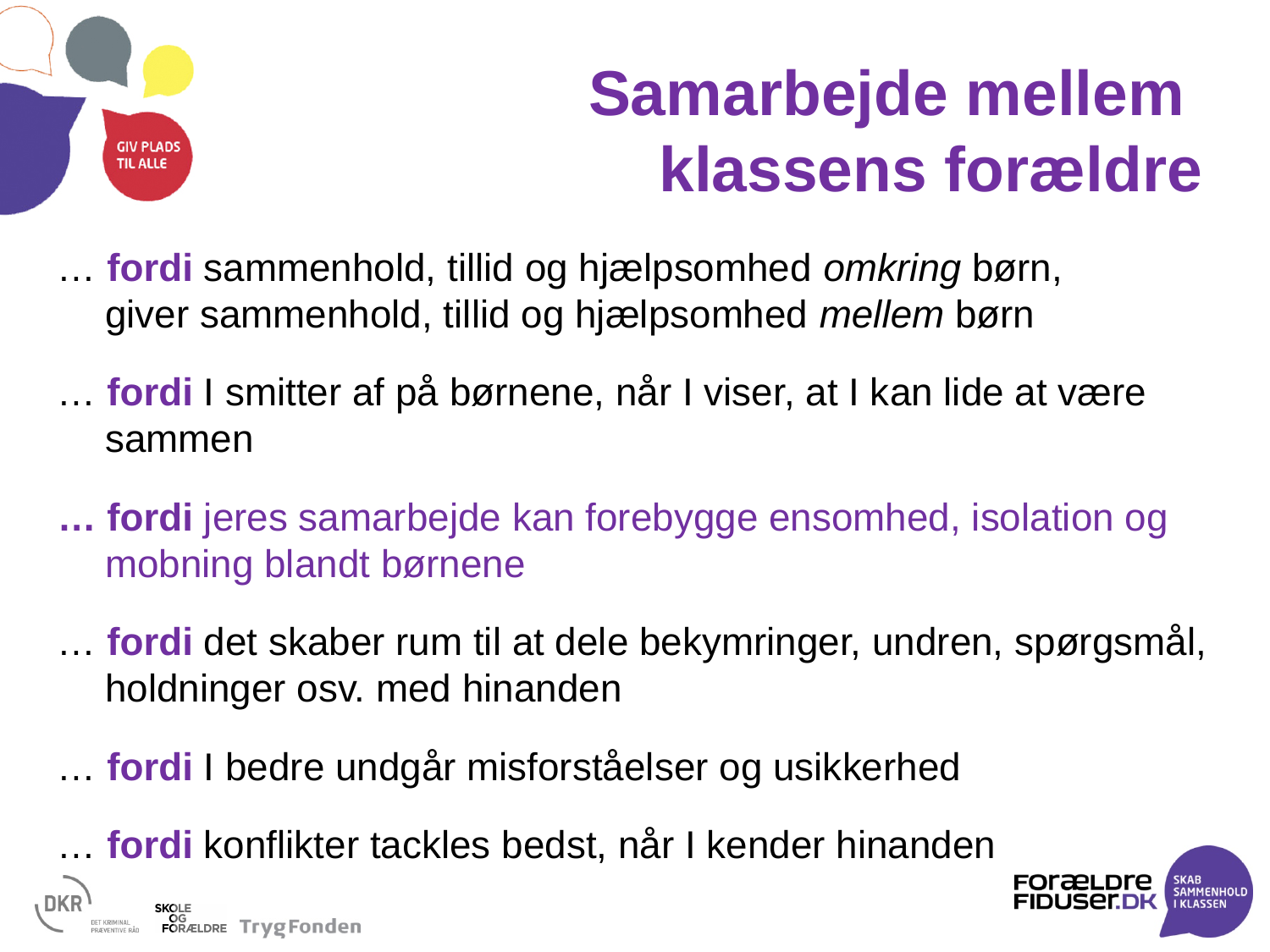

# Samarbejde mellem  klassens forældre
… fordi sammenhold, tillid og hjælpsomhed omkring børn,
giver sammenhold, tillid og hjælpsomhed mellem børn
… fordi I smitter af på børnene, når I viser, at I kan lide at være sammen
… fordi jeres samarbejde kan forebygge ensomhed, isolation og mobning blandt børnene
… fordi det skaber rum til at dele bekymringer, undren, spørgsmål, holdninger osv. med hinanden
… fordi I bedre undgår misforståelser og usikkerhed
… fordi konflikter tackles bedst, når I kender hinanden